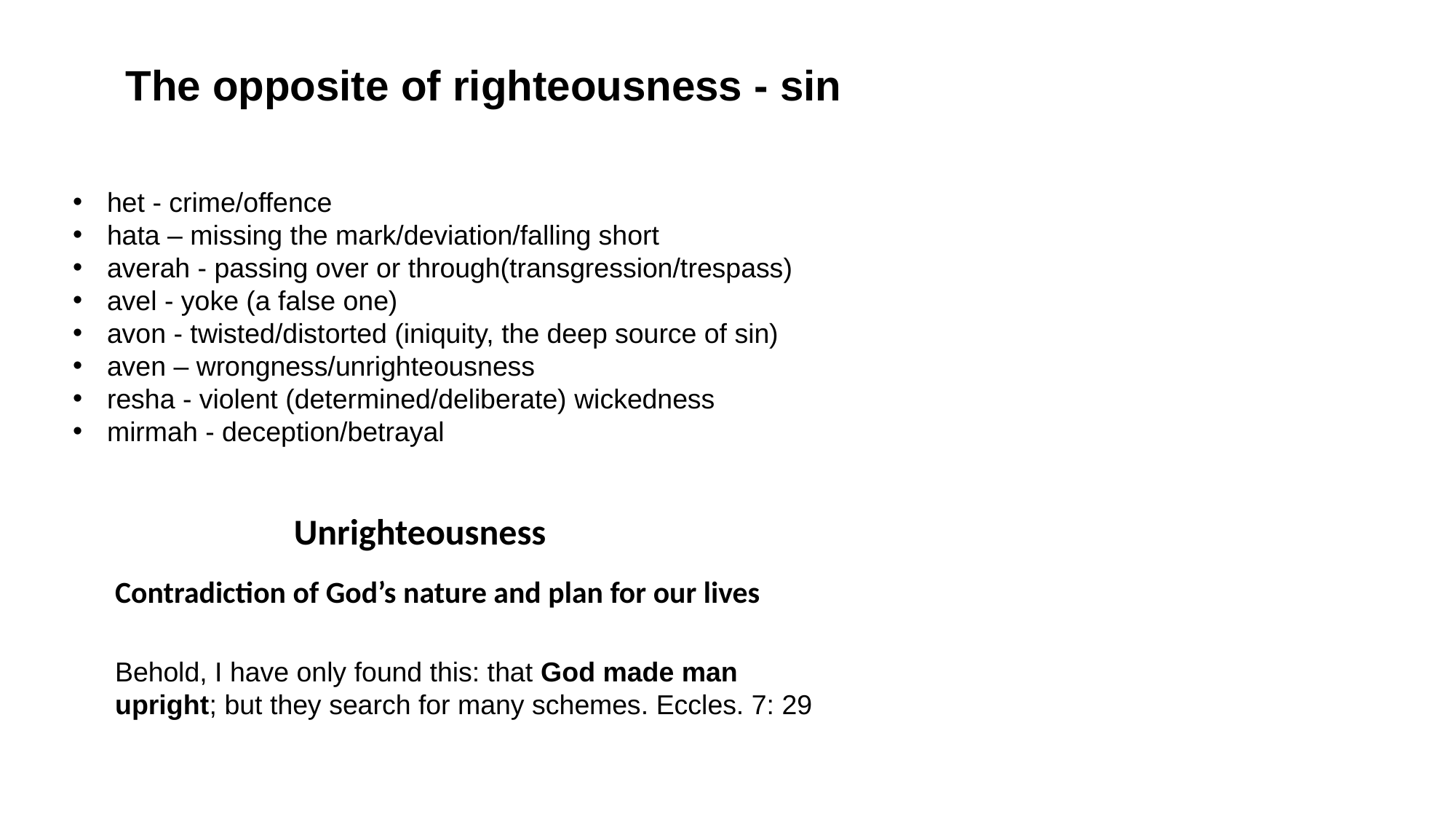

The opposite of righteousness - sin
het - crime/offence
hata – missing the mark/deviation/falling short
averah - passing over or through(transgression/trespass)
avel - yoke (a false one)
avon - twisted/distorted (iniquity, the deep source of sin)
aven – wrongness/unrighteousness
resha - violent (determined/deliberate) wickedness
mirmah - deception/betrayal
Unrighteousness
Contradiction of God’s nature and plan for our lives
Behold, I have only found this: that God made man upright; but they search for many schemes. Eccles. 7: 29